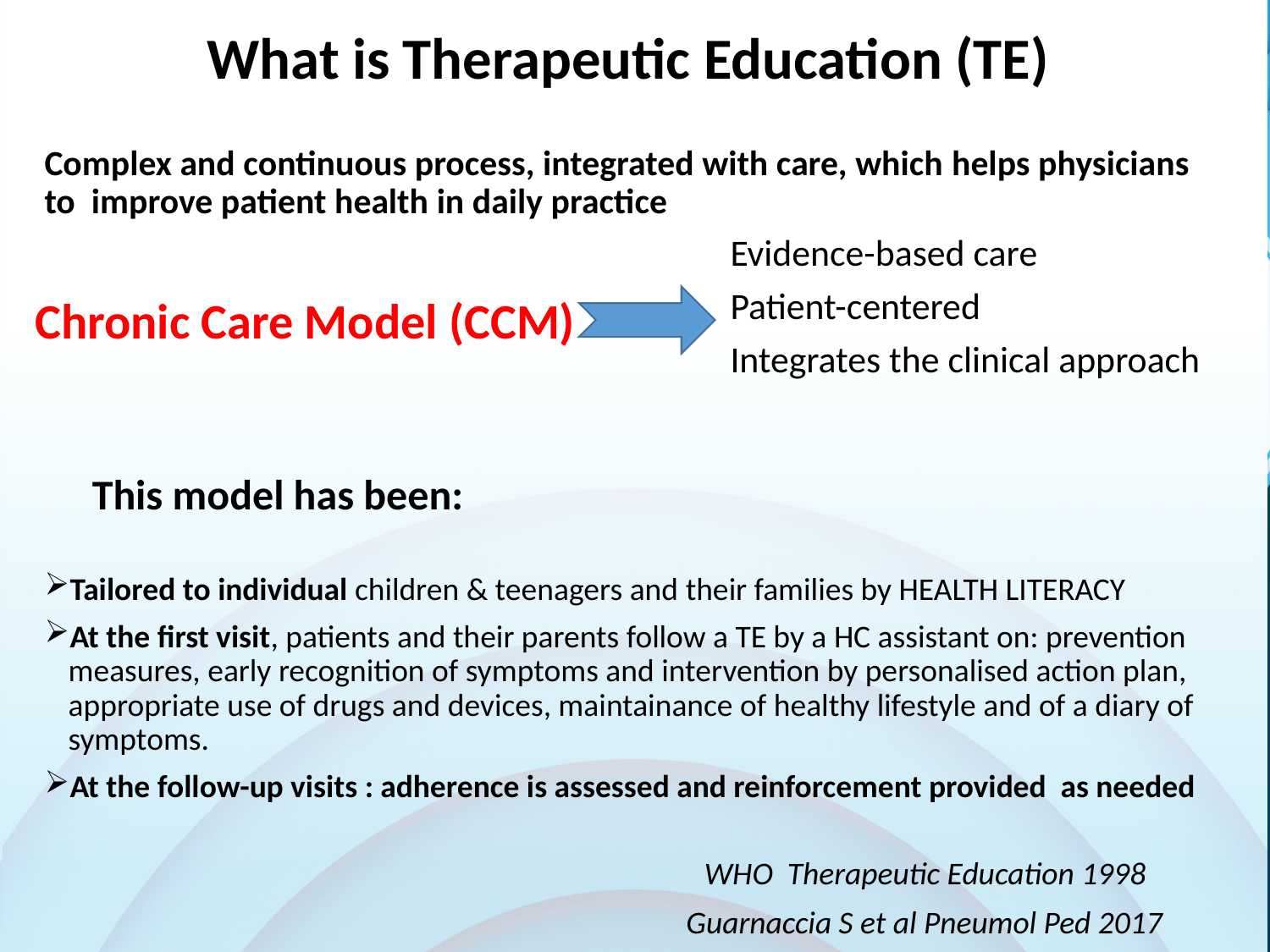

# What is Therapeutic Education (TE)
Complex and continuous process, integrated with care, which helps physicians to  improve patient health in daily practice
                                                                                 Evidence-based care
                                                                                 Patient-centered
                                                                                 Integrates the clinical approach

This model has been:

Tailored to individual children & teenagers and their families by HEALTH LITERACY
At the first visit, patients and their parents follow a TE by a HC assistant on: prevention measures, early recognition of symptoms and intervention by personalised action plan,  appropriate use of drugs and devices, maintainance of healthy lifestyle and of a diary of symptoms.
At the follow-up visits : adherence is assessed and reinforcement provided  as needed

  Chronic Care Model (CCM)

WHO  Therapeutic Education 1998

Guarnaccia S et al Pneumol Ped 2017